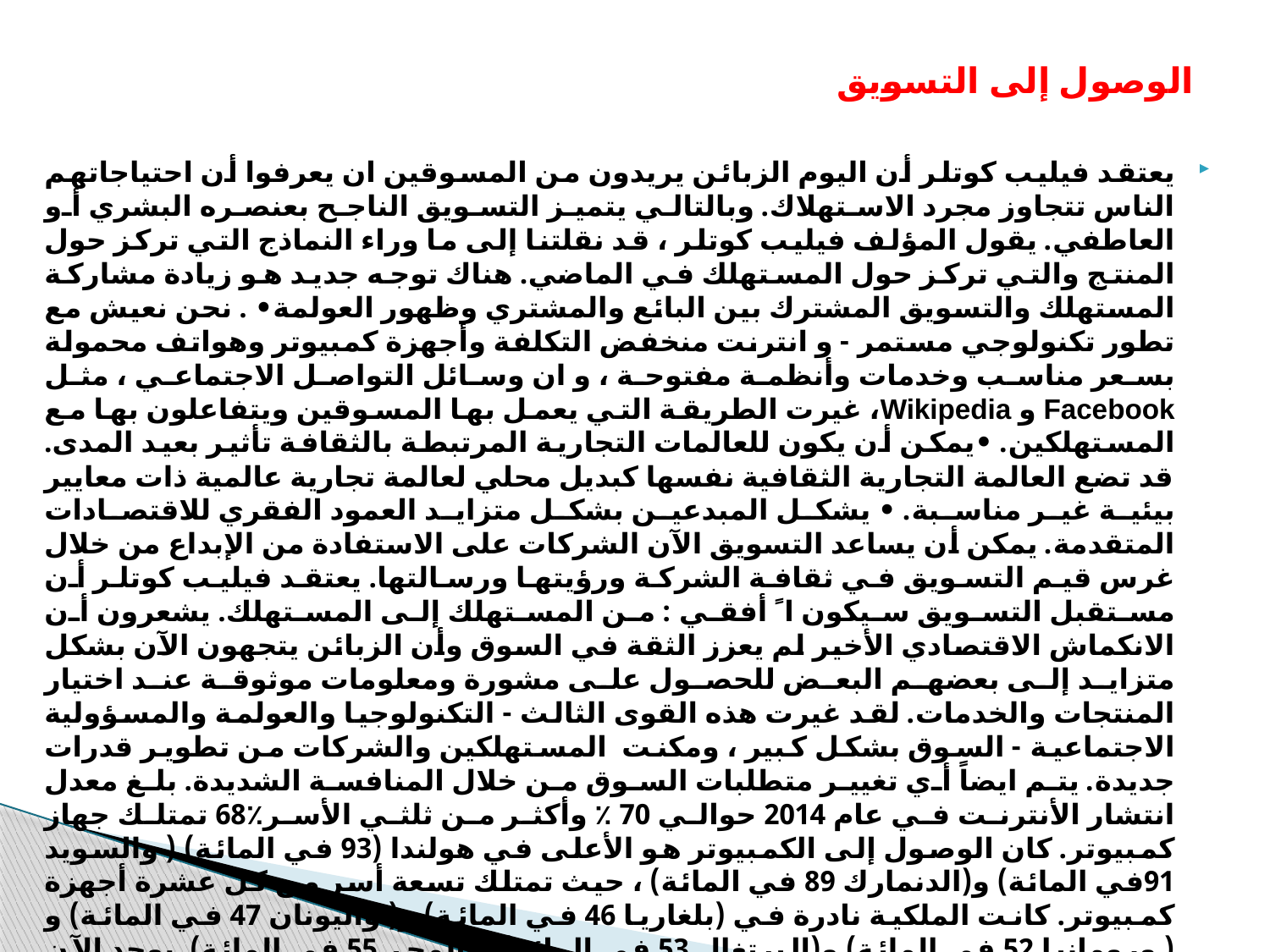

# الوصول إلى التسويق
يعتقد فيليب كوتلر أن اليوم الزبائن يريدون من المسوقين ان يعرفوا أن احتياجاتهم الناس تتجاوز مجرد الاستهلاك. وبالتالي يتميز التسويق الناجح بعنصره البشري أو العاطفي. يقول المؤلف فيليب كوتلر ، قد نقلتنا إلى ما وراء النماذج التي تركز حول المنتج والتي تركز حول المستهلك في الماضي. هناك توجه جديد هو زيادة مشاركة المستهلك والتسويق المشترك بين البائع والمشتري وظهور العولمة• . نحن نعيش مع تطور تكنولوجي مستمر - و انترنت منخفض التكلفة وأجهزة كمبيوتر وهواتف محمولة بسعر مناسب وخدمات وأنظمة مفتوحة ، و ان وسائل التواصل الاجتماعي ، مثل Facebook و Wikipedia، غيرت الطريقة التي يعمل بها المسوقين ويتفاعلون بها مع المستهلكين. •يمكن أن يكون للعالمات التجارية المرتبطة بالثقافة تأثير بعيد المدى. قد تضع العالمة التجارية الثقافية نفسها كبديل محلي لعالمة تجارية عالمية ذات معايير بيئية غير مناسبة. • يشكل المبدعين بشكل متزايد العمود الفقري للاقتصادات المتقدمة. يمكن أن يساعد التسويق الآن الشركات على الاستفادة من الإبداع من خلال غرس قيم التسويق في ثقافة الشركة ورؤيتها ورسالتها. يعتقد فيليب كوتلر أن مستقبل التسويق سيكون ا ً أفقي : من المستهلك إلى المستهلك. يشعرون أن الانكماش الاقتصادي الأخير لم يعزز الثقة في السوق وأن الزبائن يتجهون الآن بشكل متزايد إلى بعضهم البعض للحصول على مشورة ومعلومات موثوقة عند اختيار المنتجات والخدمات. لقد غيرت هذه القوى الثالث - التكنولوجيا والعولمة والمسؤولية الاجتماعية - السوق بشكل كبير ، ومكنت  المستهلكين والشركات من تطوير قدرات جديدة. يتم ايضاً أي تغيير متطلبات السوق من خلال المنافسة الشديدة. بلغ معدل انتشار الأنترنت في عام 2014 حوالي 70 ٪ وأكثر من ثلثي الأسر٪68 تمتلك جهاز كمبيوتر. كان الوصول إلى الكمبيوتر هو الأعلى في هولندا (93 في المائة) ( والسويد 91في المائة) و(الدنمارك 89 في المائة) ، حيث تمتلك تسعة أسر من كل عشرة أجهزة كمبيوتر. كانت الملكية نادرة في (بلغاريا 46 في المائة) و( واليونان 47 في المائة) و ( ورومانيا 52 في المائة) و(البرتغال 53 في المائة)( والمجر 55 في المائة) .يوجد الآن جيل من المواطنين الذين اعتادوا على تكنولوجيا الكمبيوتر. هذا هو الجيل الأول الذي لم يعد الأنترنت وتكنولوجيا الهاتف المحمول ووسائل التواصل الاجتماعي شيئا يتعين عليهم التكيف معه، يأخذون الأنترنت كأمر مسلم به ، ويقبلون خدمات مثل البريد الإلكتروني وويكيبيديا ومحركات البحث وسكابي ووسائل اتصال على الإطلاق ، حيث التواصل الاجتماعي مثل Facebook و YouTube . هذا هو الجيل الأكثر تمتلك العديد من الدول الأوروبية ، بما في ذلك المملكة المتحدة ، هواتف محمولة أكثر من الأشخاص. تتمتع أوروبا بمستويات عالية من استخدام الإنترنت ، حيث سجلت سبع دول في جميع أنحاء اوروبا دخول على الأنترنت يزيد عن 90 في المائة وأكثر من نصف مليار شخص على الإنترنت .